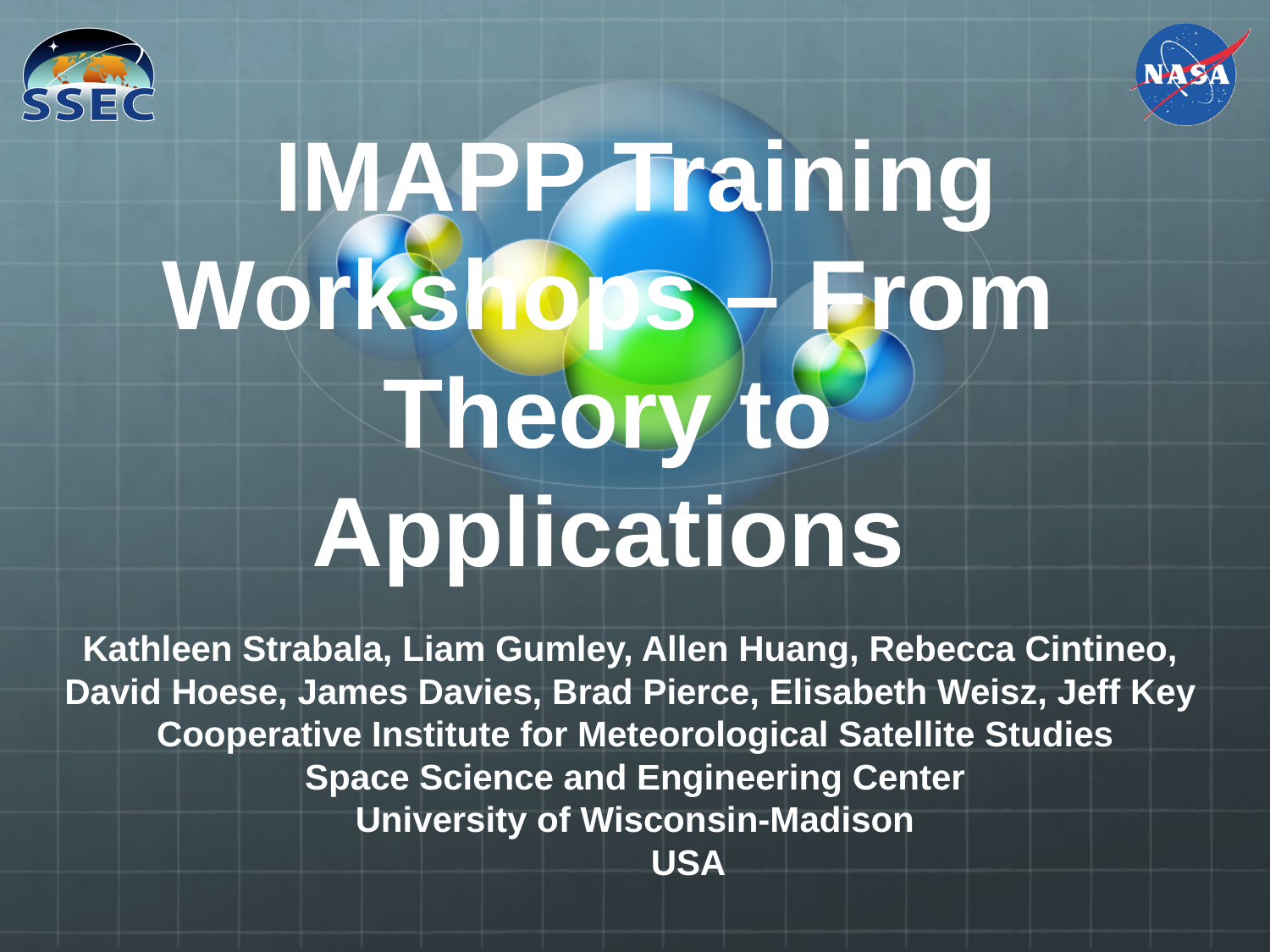

# IMAPP Training Workshops – From Theory to Applications
Kathleen Strabala, Liam Gumley, Allen Huang, Rebecca Cintineo,
David Hoese, James Davies, Brad Pierce, Elisabeth Weisz, Jeff Key
Cooperative Institute for Meteorological Satellite Studies
Space Science and Engineering Center
University of Wisconsin-Madison
	USA